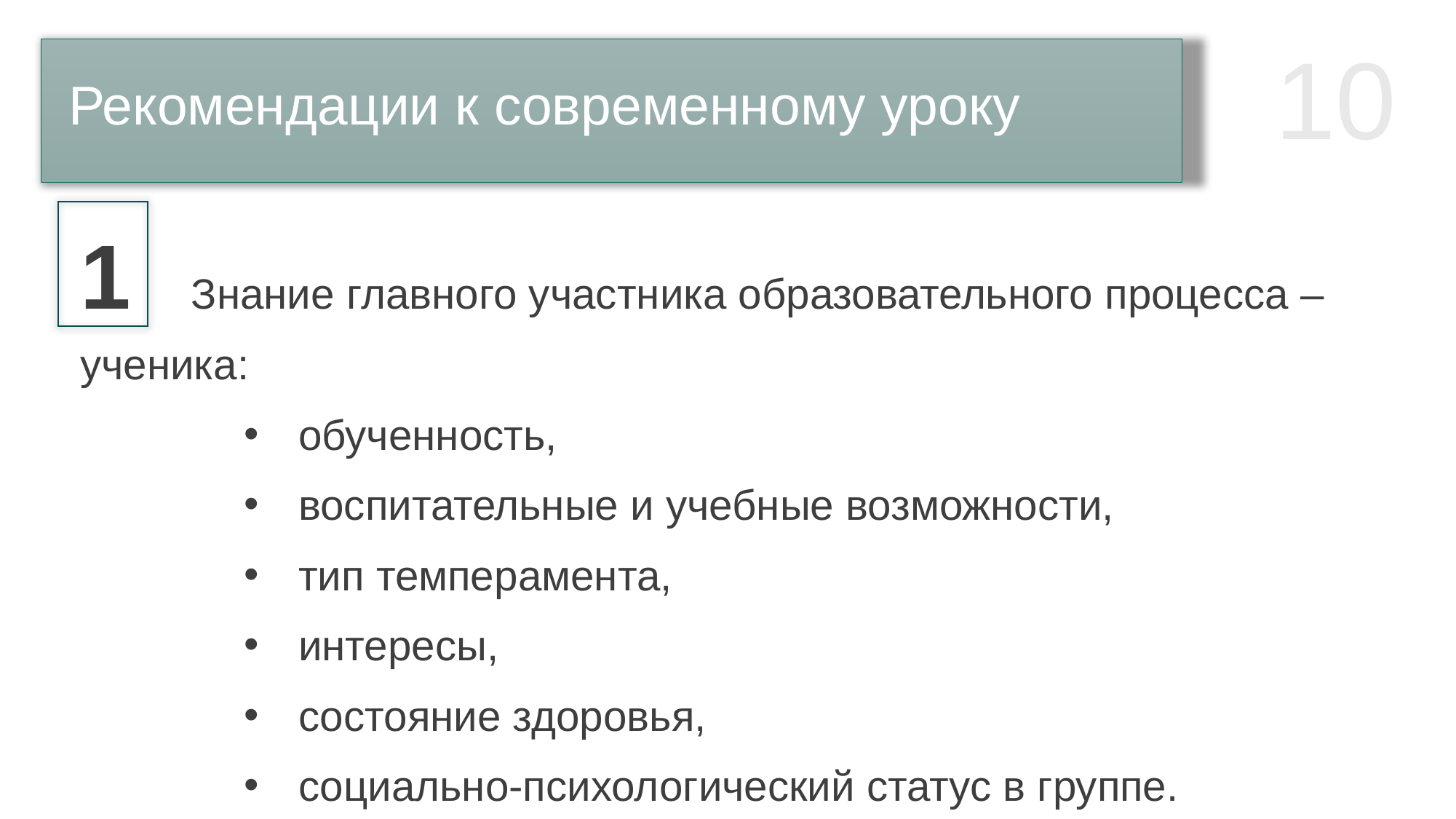

Рекомендации к современному уроку
1   Знание главного участника образовательного процесса – ученика:
обученность,
воспитательные и учебные возможности,
тип темперамента,
интересы,
состояние здоровья,
социально-психологический статус в группе.